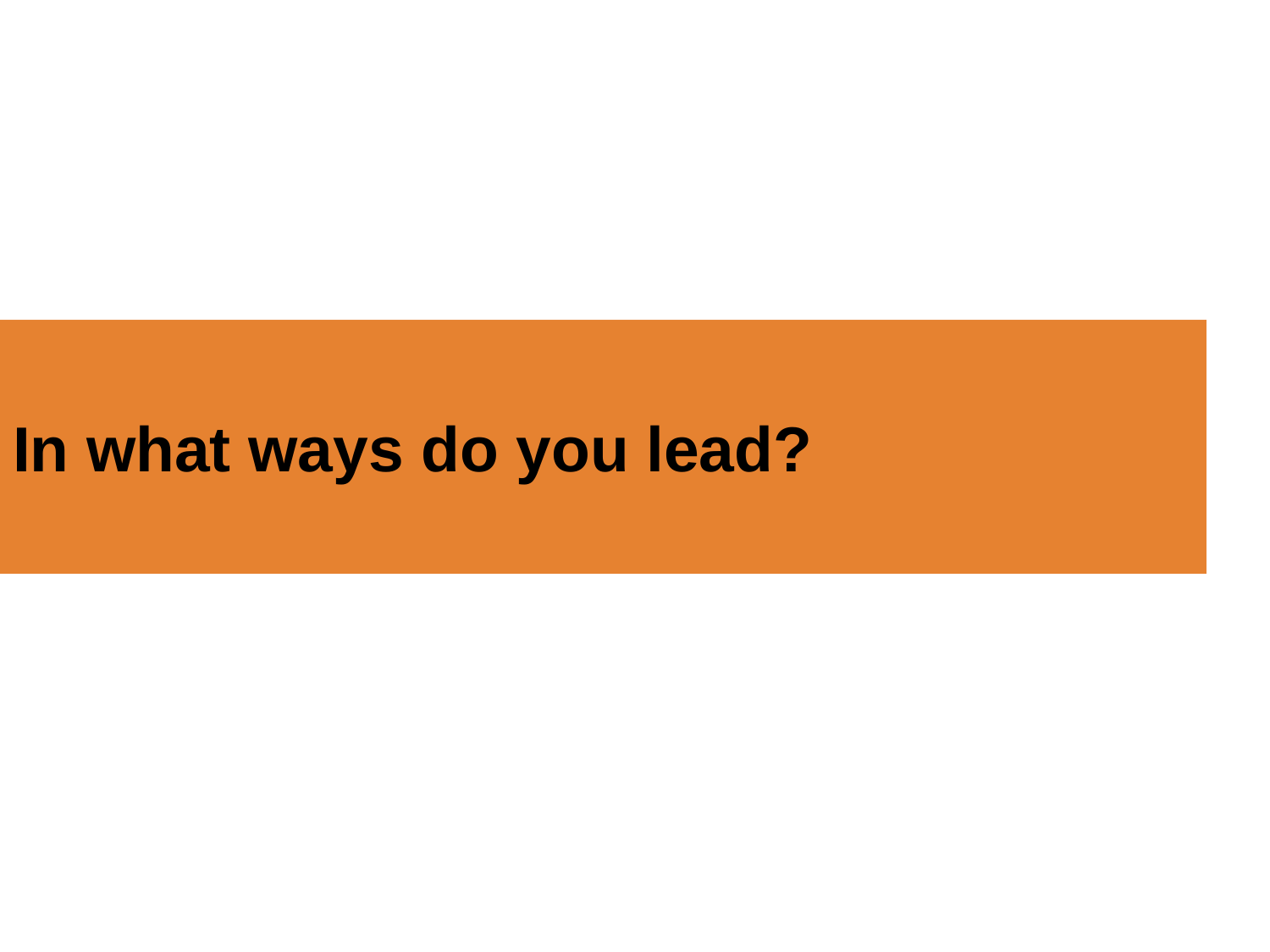

# In what ways do you lead?